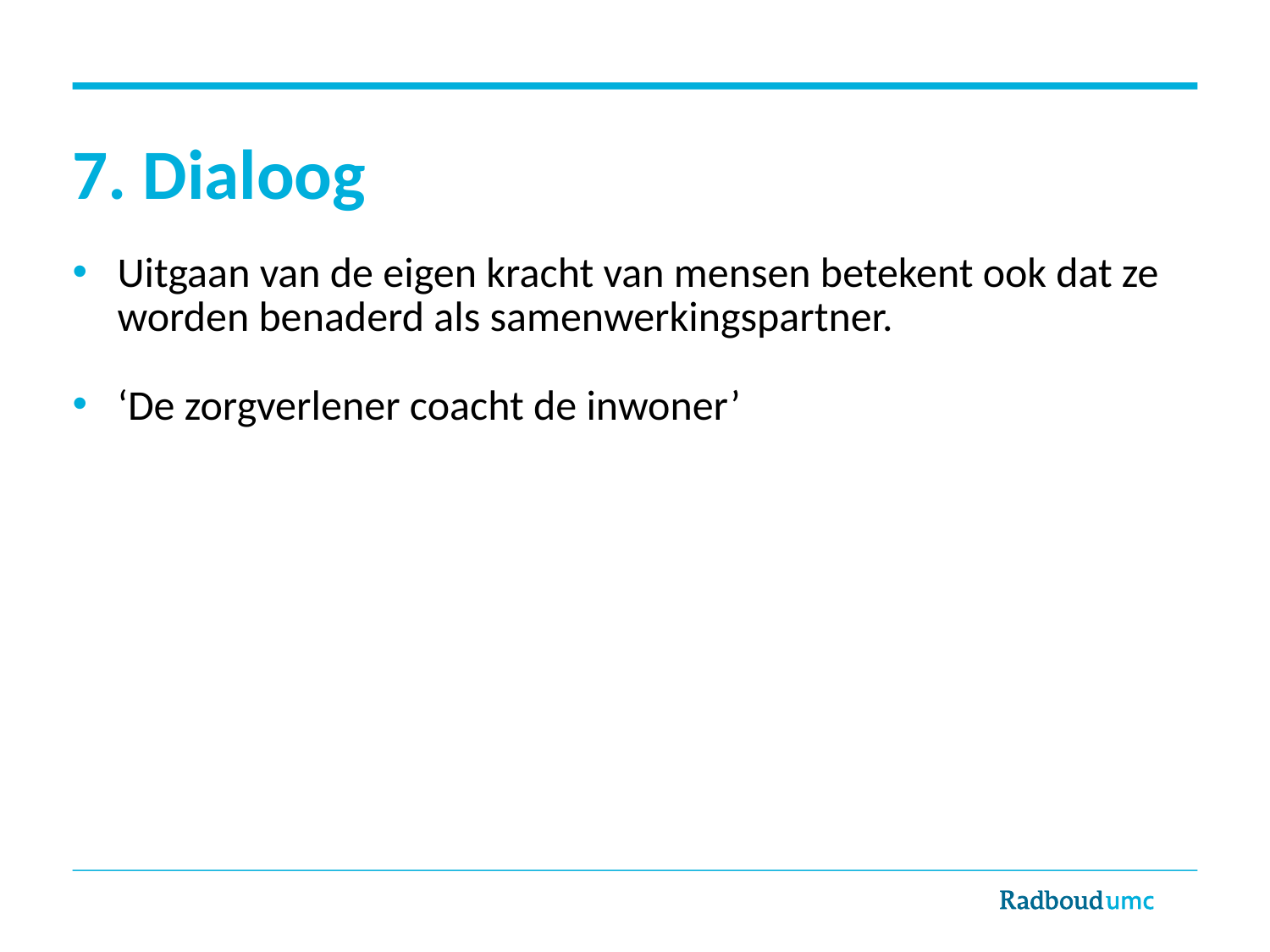

# 7. Dialoog
Uitgaan van de eigen kracht van mensen betekent ook dat ze worden benaderd als samenwerkingspartner.

‘De zorgverlener coacht de inwoner’